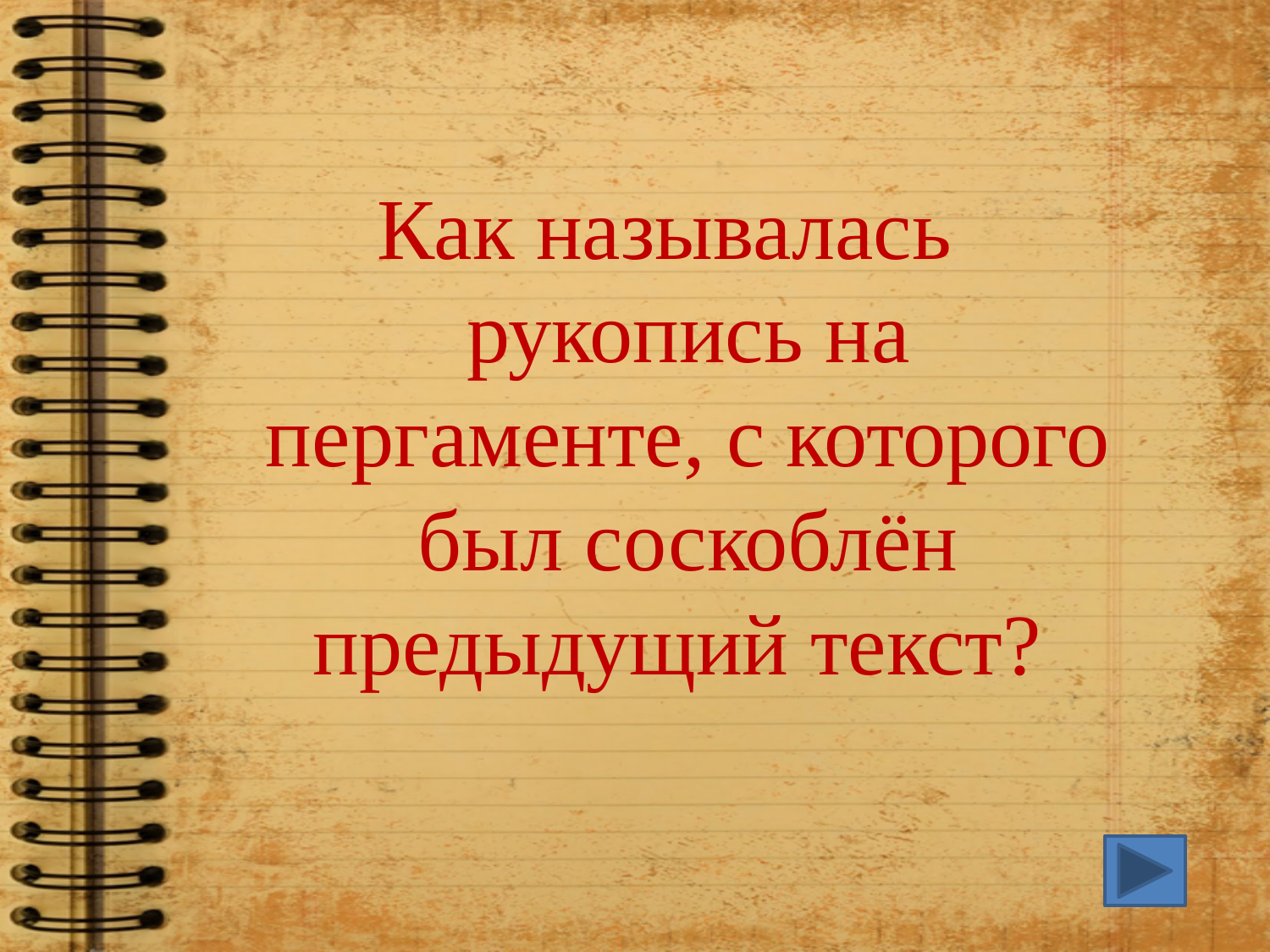

Как называлась рукопись на пергаменте, с которого был соскоблён предыдущий текст?